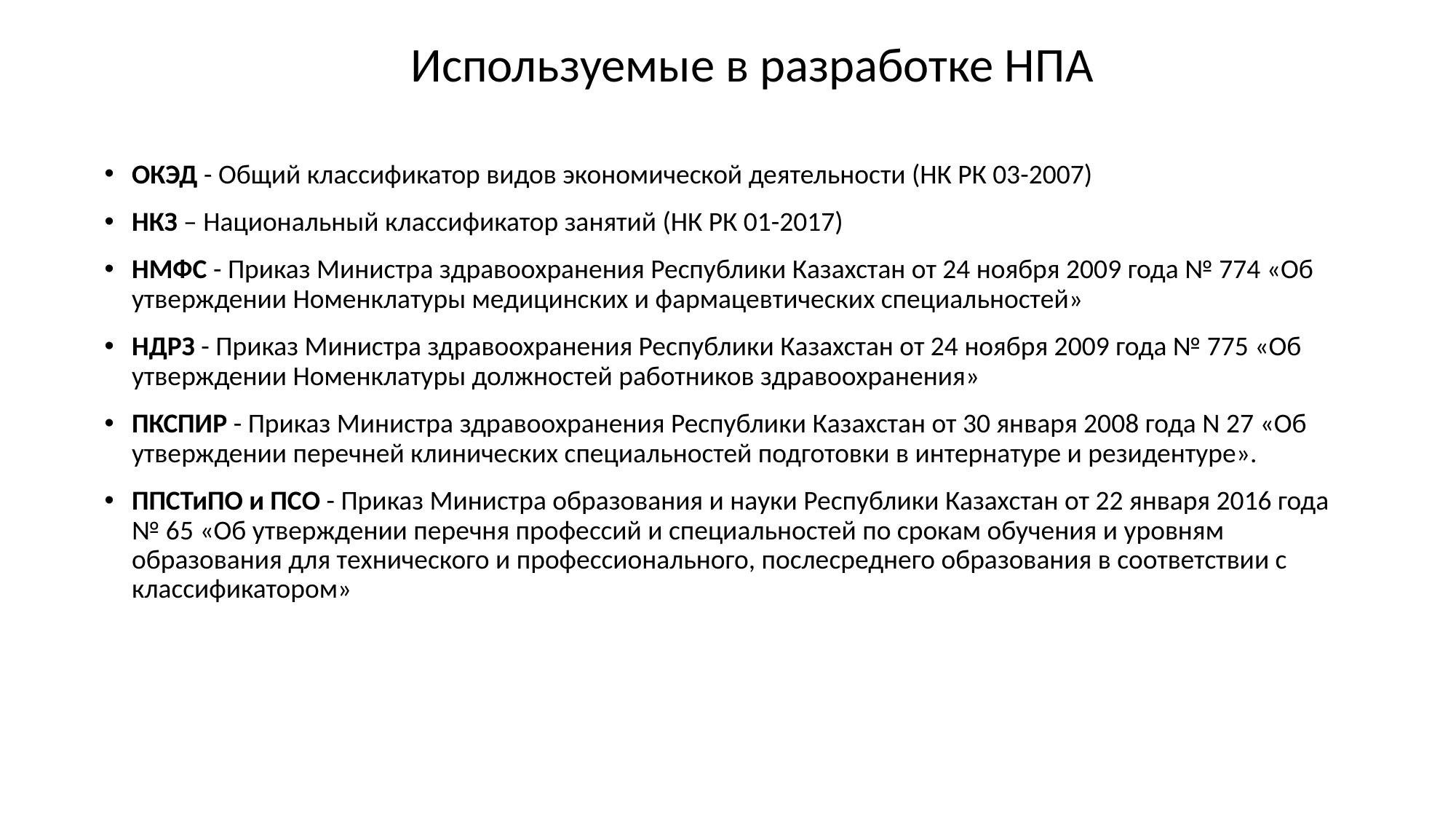

# Используемые в разработке НПА
ОКЭД - Общий классификатор видов экономической деятельности (НК РК 03-2007)
НКЗ – Национальный классификатор занятий (НК РК 01-2017)
НМФС - Приказ Министра здравоохранения Республики Казахстан от 24 ноября 2009 года № 774 «Об утверждении Номенклатуры медицинских и фармацевтических специальностей»
НДРЗ - Приказ Министра здравоохранения Республики Казахстан от 24 ноября 2009 года № 775 «Об утверждении Номенклатуры должностей работников здравоохранения»
ПКСПИР - Приказ Министра здравоохранения Республики Казахстан от 30 января 2008 года N 27 «Об утверждении перечней клинических специальностей подготовки в интернатуре и резидентуре».
ППСТиПО и ПСО - Приказ Министра образования и науки Республики Казахстан от 22 января 2016 года № 65 «Об утверждении перечня профессий и специальностей по срокам обучения и уровням образования для технического и профессионального, послесреднего образования в соответствии с классификатором»